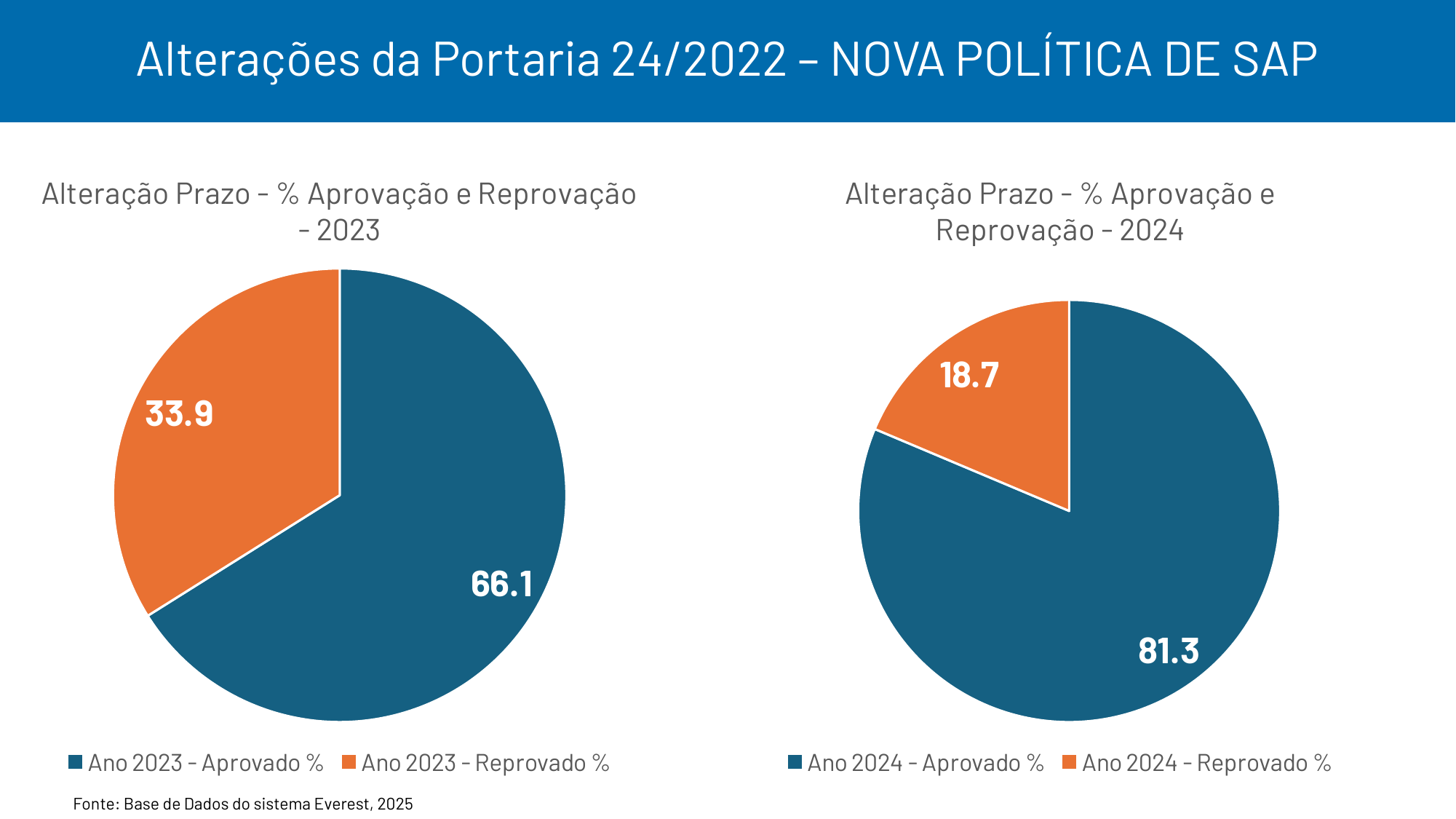

# Alterações da Portaria 24/2022 – NOVA POLÍTICA DE SAP

### Chart: Alteração Prazo - % Aprovação e Reprovação - 2024

| Category | Alteração Prazo |
|---|---|
| Ano 2024 - Aprovado % | 81.34642356241234 |
| Ano 2024 - Reprovado % | 18.65357643758766 |

### Chart: Alteração Prazo - % Aprovação e Reprovação - 2023

| Category | Alteração Prazo |
|---|---|
| Ano 2023 - Aprovado % | 66.07538802660754 |
| Ano 2023 - Reprovado % | 33.92461197339246 |
Fonte: Base de Dados do sistema Everest, 2025